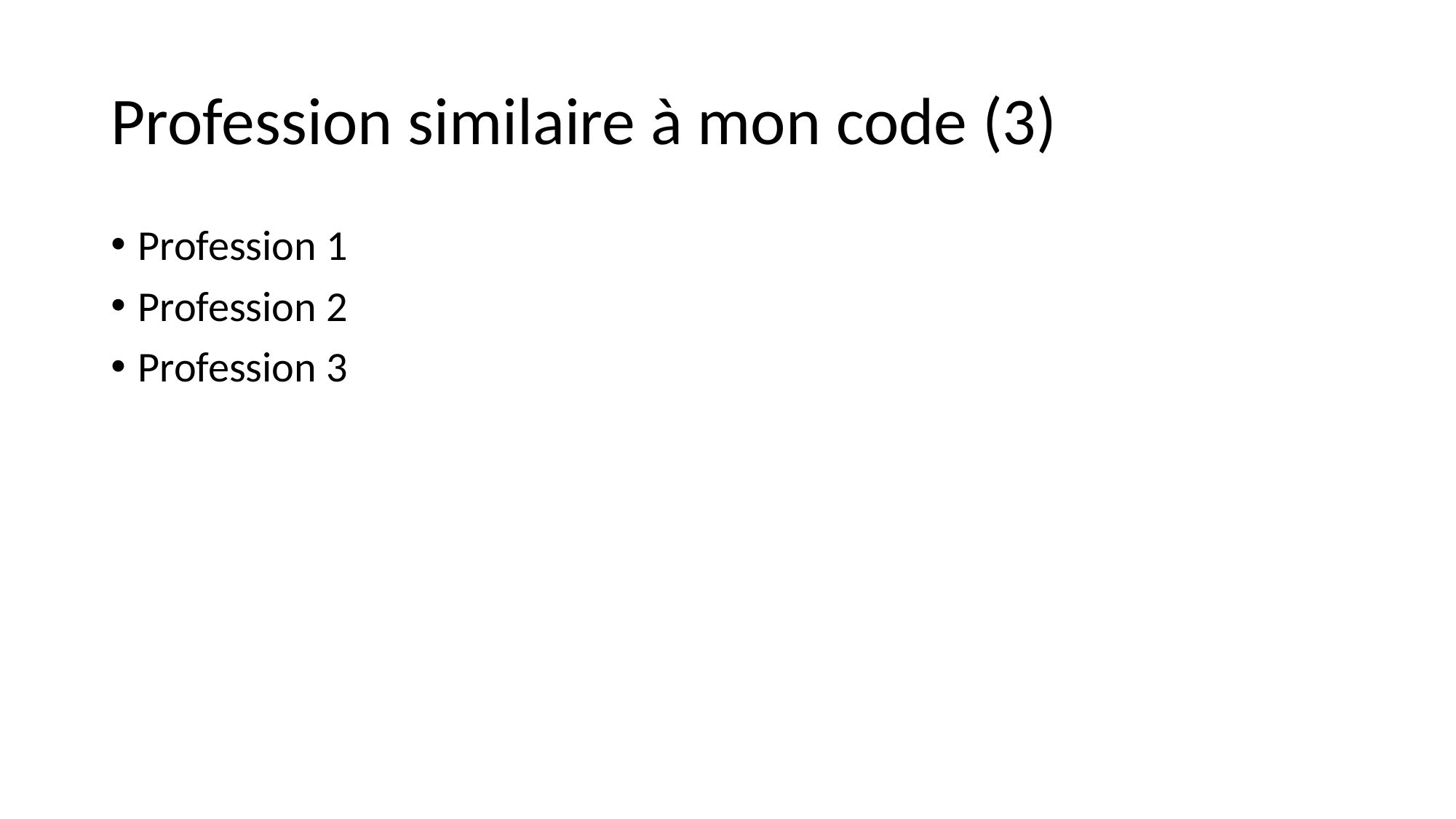

# Profession similaire à mon code (3)
Profession 1
Profession 2
Profession 3